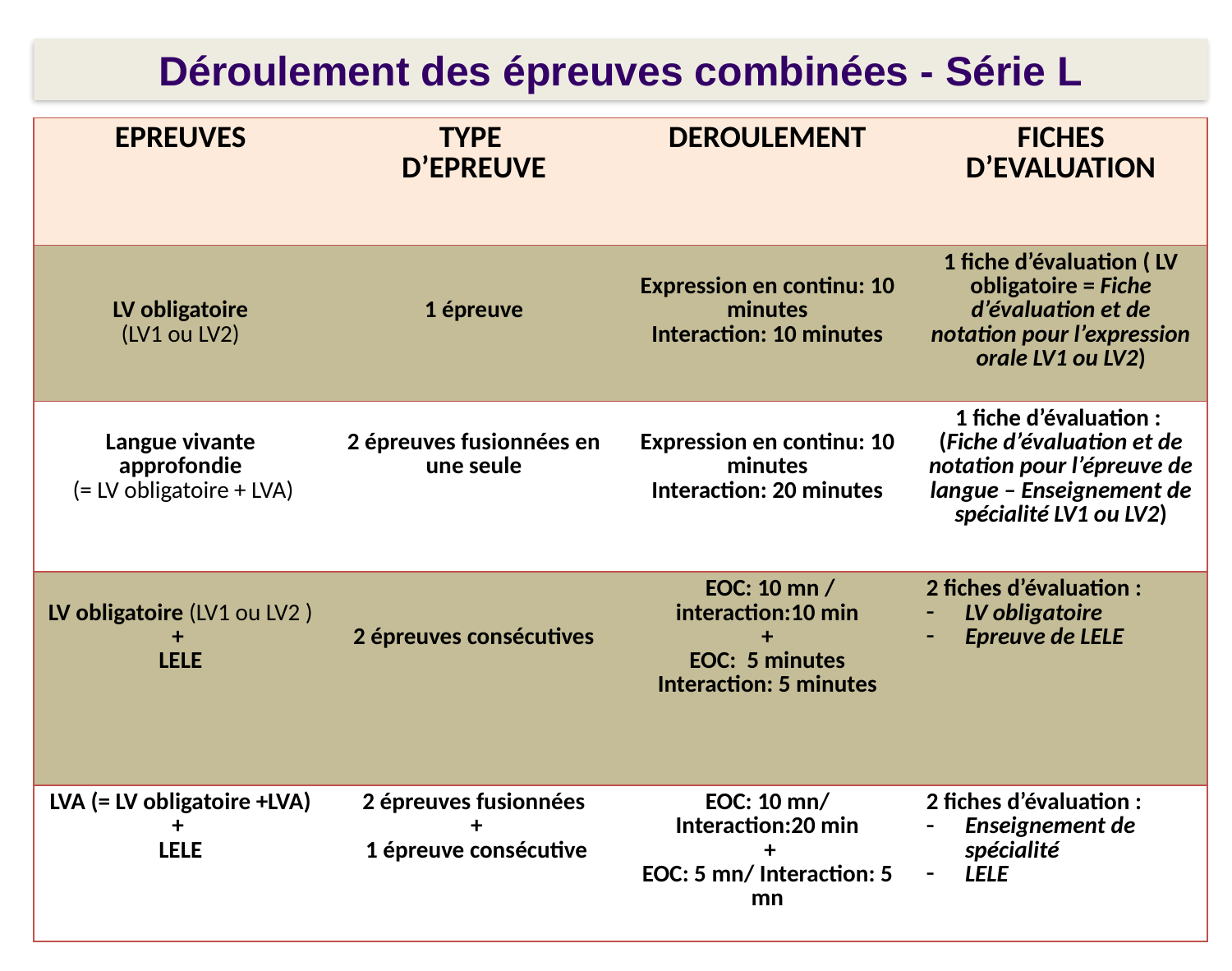

Déroulement des épreuves combinées - Série L
| EPREUVES | TYPE D’EPREUVE | DEROULEMENT | FICHES D’EVALUATION |
| --- | --- | --- | --- |
| LV obligatoire (LV1 ou LV2) | 1 épreuve | Expression en continu: 10 minutes Interaction: 10 minutes | 1 fiche d’évaluation ( LV obligatoire = Fiche d’évaluation et de notation pour l’expression orale LV1 ou LV2) |
| Langue vivante approfondie (= LV obligatoire + LVA) | 2 épreuves fusionnées en une seule | Expression en continu: 10 minutes Interaction: 20 minutes | 1 fiche d’évaluation : (Fiche d’évaluation et de notation pour l’épreuve de langue – Enseignement de spécialité LV1 ou LV2) |
| LV obligatoire (LV1 ou LV2 ) + LELE | 2 épreuves consécutives | EOC: 10 mn / interaction:10 min + EOC: 5 minutes Interaction: 5 minutes | 2 fiches d’évaluation : LV obligatoire Epreuve de LELE |
| LVA (= LV obligatoire +LVA) + LELE | 2 épreuves fusionnées + 1 épreuve consécutive | EOC: 10 mn/ Interaction:20 min + EOC: 5 mn/ Interaction: 5 mn | 2 fiches d’évaluation : Enseignement de spécialité LELE |
20